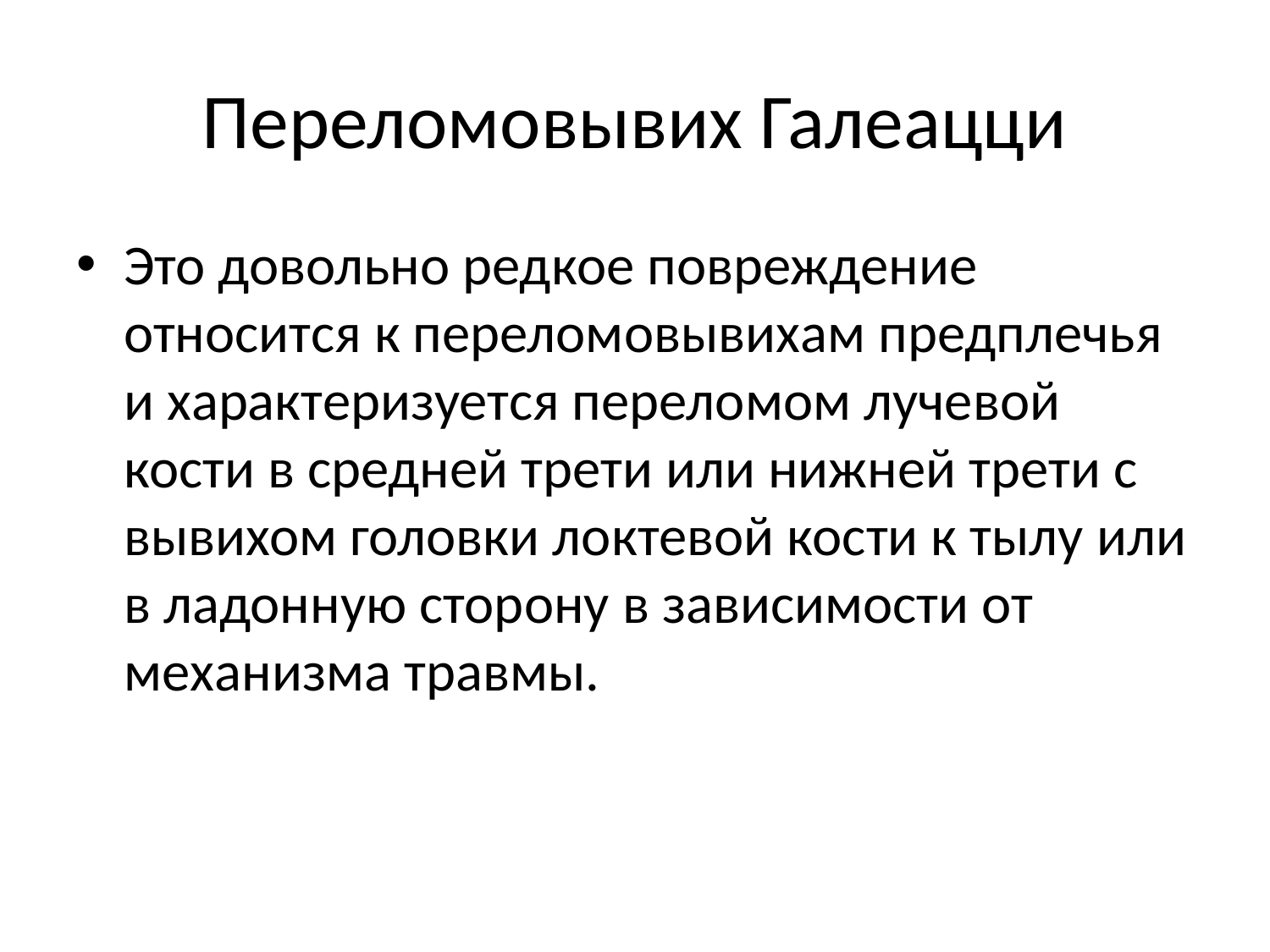

# Переломовывих Галеацци
Это довольно редкое повреждение относится к переломовывихам предплечья и характеризуется переломом лучевой кости в средней трети или нижней трети с вывихом головки локтевой кости к тылу или в ладонную сторону в зависимости от механизма травмы.